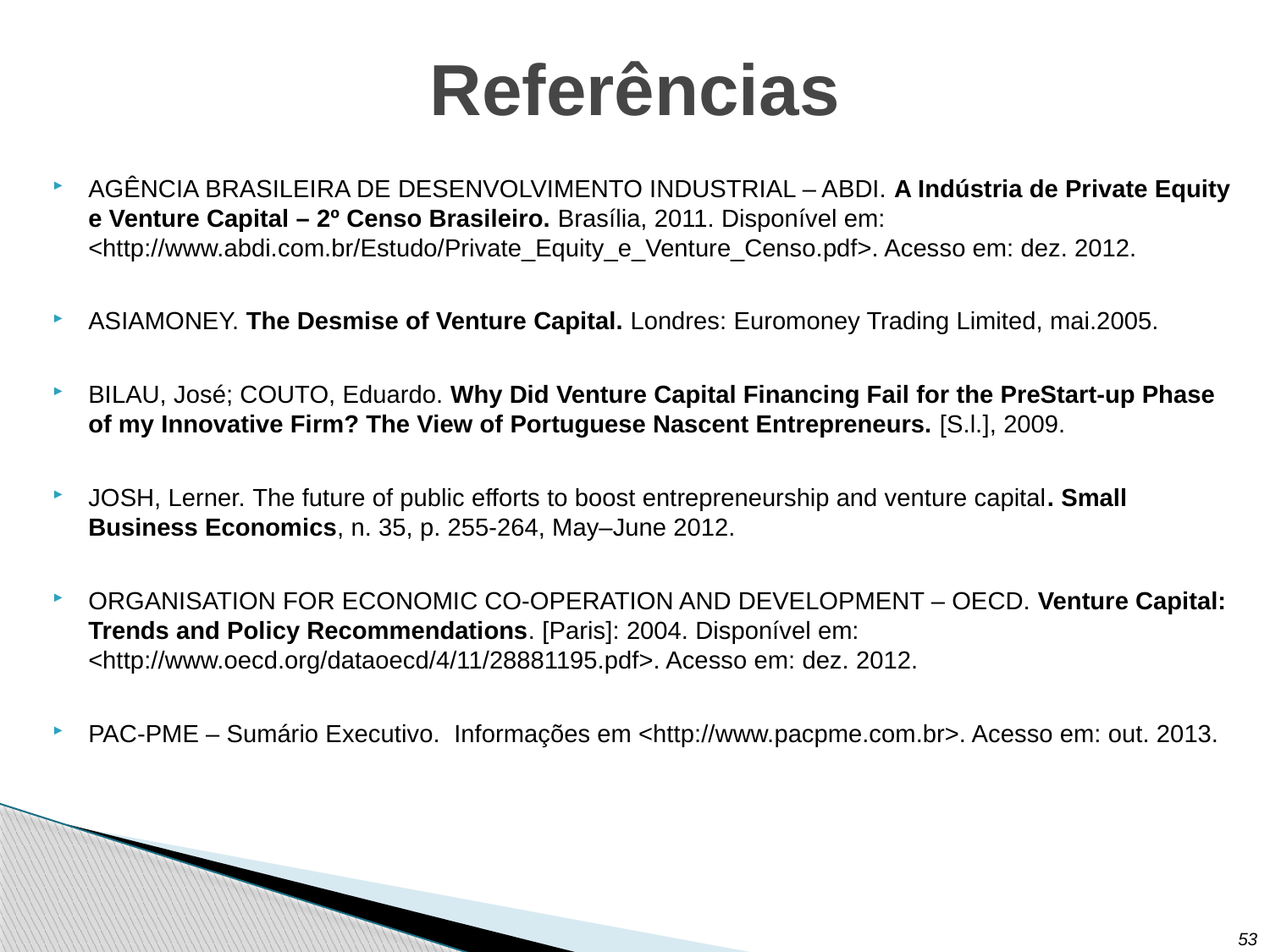

# Referências
AGÊNCIA BRASILEIRA DE DESENVOLVIMENTO INDUSTRIAL – ABDI. A Indústria de Private Equity e Venture Capital – 2º Censo Brasileiro. Brasília, 2011. Disponível em: <http://www.abdi.com.br/Estudo/Private_Equity_e_Venture_Censo.pdf>. Acesso em: dez. 2012.

ASIAMONEY. The Desmise of Venture Capital. Londres: Euromoney Trading Limited, mai.2005.

BILAU, José; COUTO, Eduardo. Why Did Venture Capital Financing Fail for the PreStart-up Phase of my Innovative Firm? The View of Portuguese Nascent Entrepreneurs. [S.l.], 2009.

JOSH, Lerner. The future of public efforts to boost entrepreneurship and venture capital. Small Business Economics, n. 35, p. 255-264, May–June 2012.

ORGANISATION FOR ECONOMIC CO-OPERATION AND DEVELOPMENT – OECD. Venture Capital: Trends and Policy Recommendations. [Paris]: 2004. Disponível em: <http://www.oecd.org/dataoecd/4/11/28881195.pdf>. Acesso em: dez. 2012.

PAC-PME – Sumário Executivo.  Informações em <http://www.pacpme.com.br>. Acesso em: out. 2013.

53